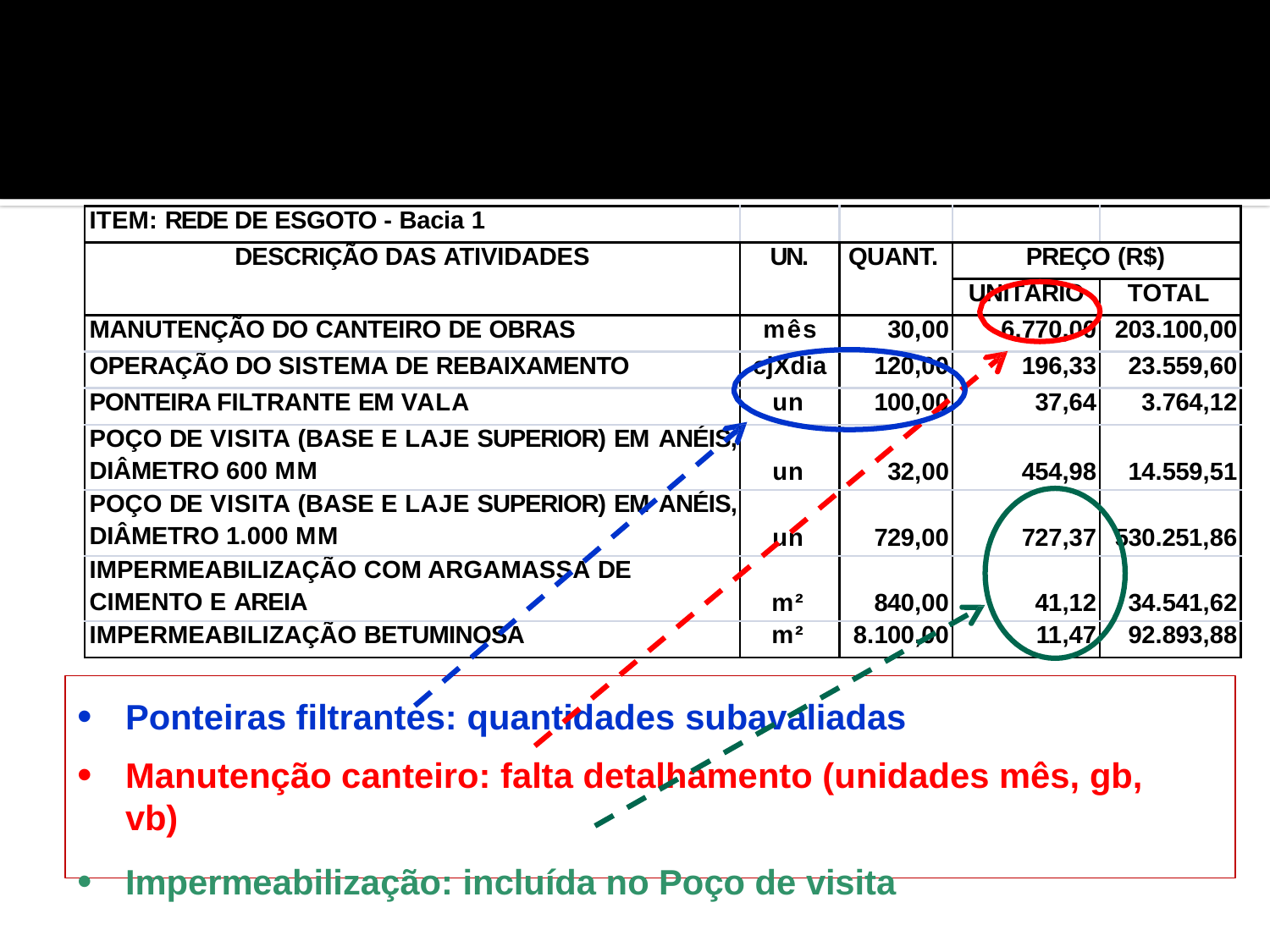

# Falta detalhamento e duplicidade!!
| ITEM: REDE DE ESGOTO - Bacia 1 |  |  |  |  |
| --- | --- | --- | --- | --- |
| DESCRIÇÃO DAS ATIVIDADES | UN. | QUANT. | PREÇO (R$) |  |
|  |  |  | UNITÁRIO | TOTAL |
| MANUTENÇÃO DO CANTEIRO DE OBRAS | mês | 30,00 | 6.770,00 | 203.100,00 |
| OPERAÇÃO DO SISTEMA DE REBAIXAMENTO | cjXdia | 120,00 | 196,33 | 23.559,60 |
| PONTEIRA FILTRANTE EM VALA | un | 100,00 | 37,64 | 3.764,12 |
| POÇO DE VISITA (BASE E LAJE SUPERIOR) EM ANÉIS, DIÂMETRO 600 MM | un | 32,00 | 454,98 | 14.559,51 |
| POÇO DE VISITA (BASE E LAJE SUPERIOR) EM ANÉIS, DIÂMETRO 1.000 MM | un | 729,00 | 727,37 | 530.251,86 |
| IMPERMEABILIZAÇÃO COM ARGAMASSA DE CIMENTO E AREIA | m² | 840,00 | 41,12 | 34.541,62 |
| IMPERMEABILIZAÇÃO BETUMINOSA | m² | 8.100,00 | 11,47 | 92.893,88 |

Ponteiras filtrantes: quantidades subavaliadas
Manutenção canteiro: falta detalhamento (unidades mês, gb, vb)
Impermeabilização: incluída no Poço de visita